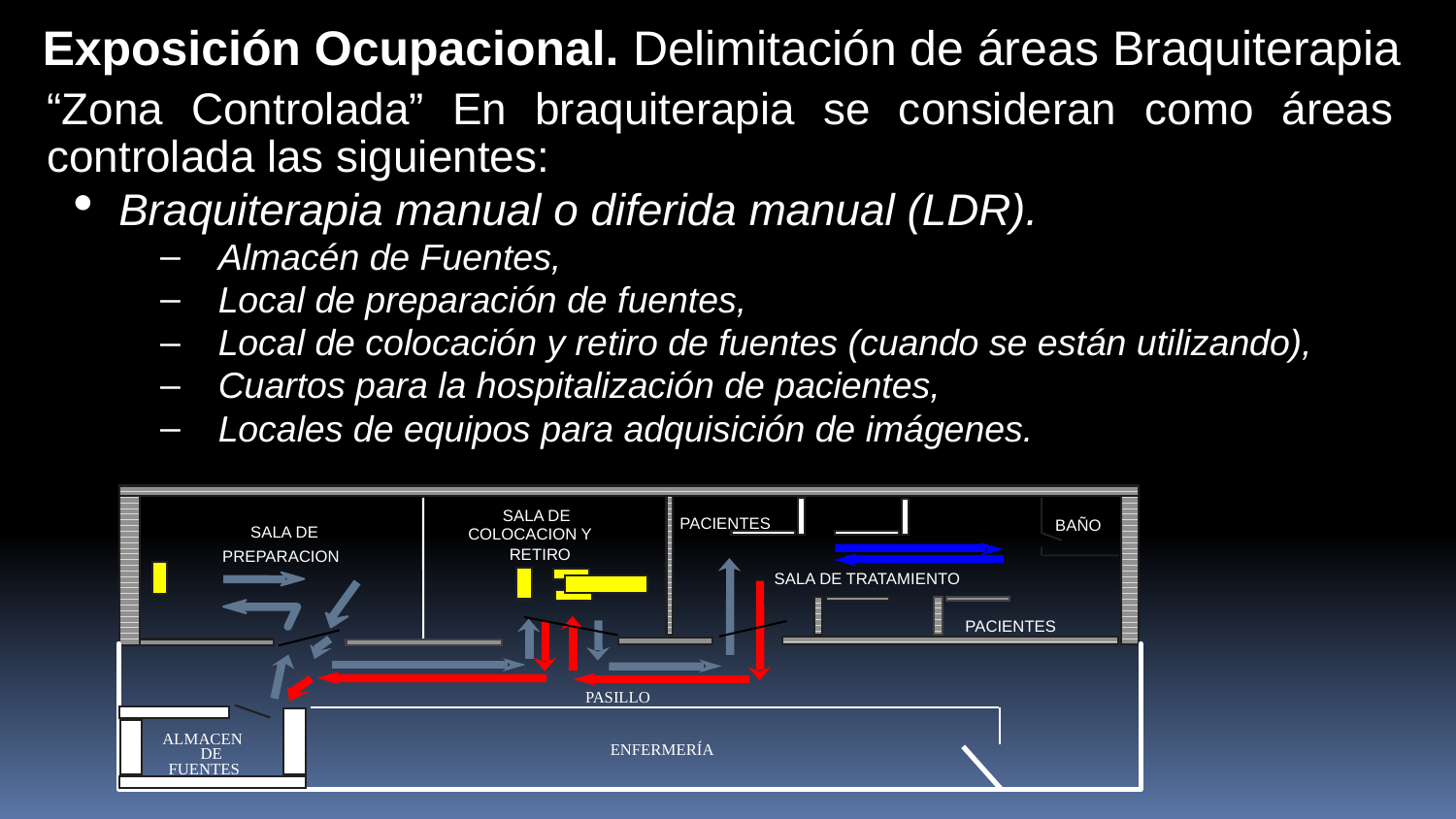

Exposición Ocupacional. Delimitación de áreas Braquiterapia
“Zona Controlada” En braquiterapia se consideran como áreas controlada las siguientes:
Braquiterapia manual o diferida manual (LDR).
Almacén de Fuentes,
Local de preparación de fuentes,
Local de colocación y retiro de fuentes (cuando se están utilizando),
Cuartos para la hospitalización de pacientes,
Locales de equipos para adquisición de imágenes.

SALA DE

PACIENTES
BAÑO
SALA DE
COLOCACION Y

RETIRO
PREPARACION

SALA DE TRATAMIENTO

PACIENTES

PASILLO

ALMACEN
DE

FUENTES

ENFERMERÍA